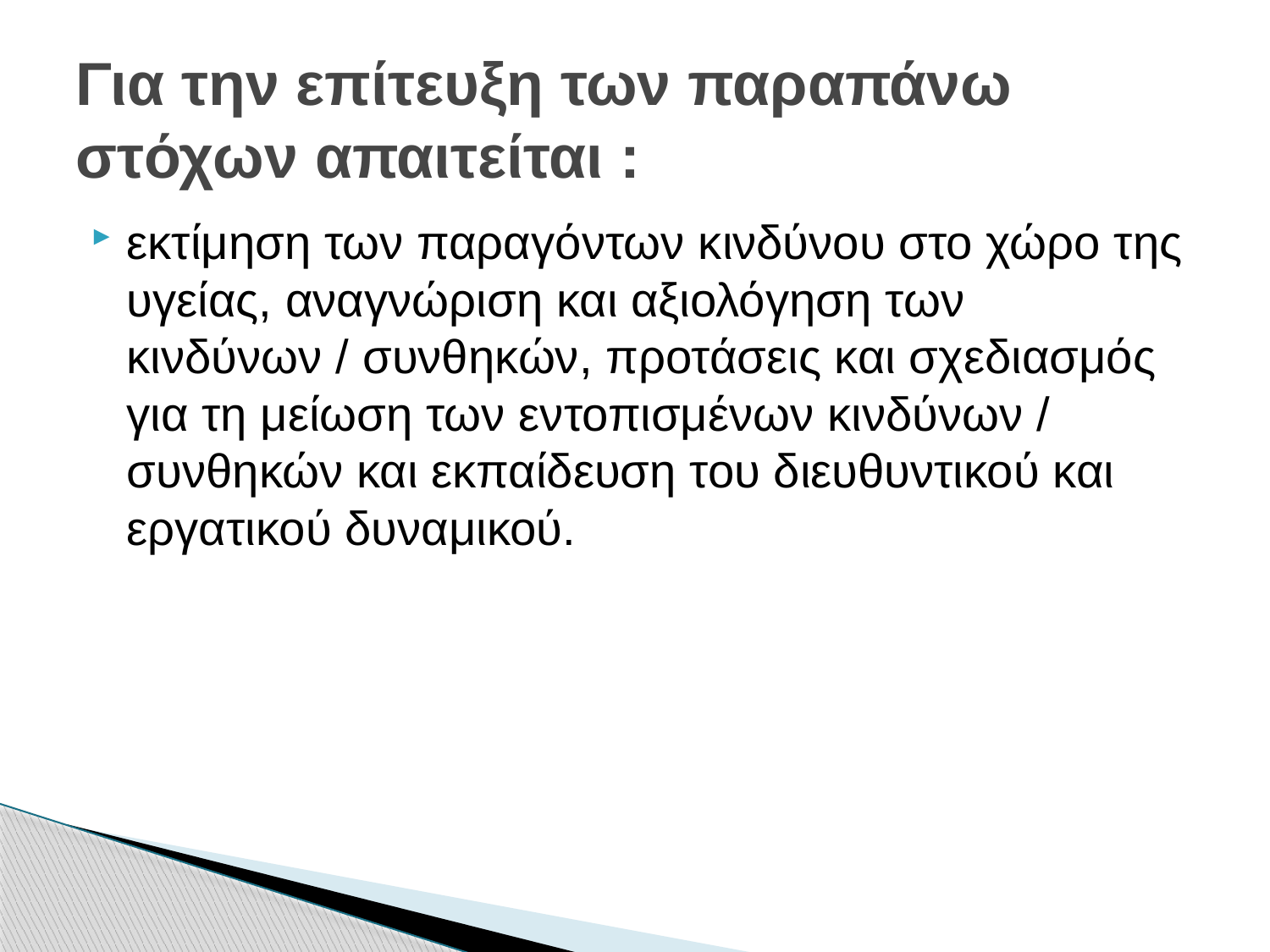

# Για την επίτευξη των παραπάνω στόχων απαιτείται :
εκτίμηση των παραγόντων κινδύνου στο χώρο της υγείας, αναγνώριση και αξιολόγηση των κινδύνων / συνθηκών, προτάσεις και σχεδιασμός για τη μείωση των εντοπισμένων κινδύνων / συνθηκών και εκπαίδευση του διευθυντικού και εργατικού δυναμικού.